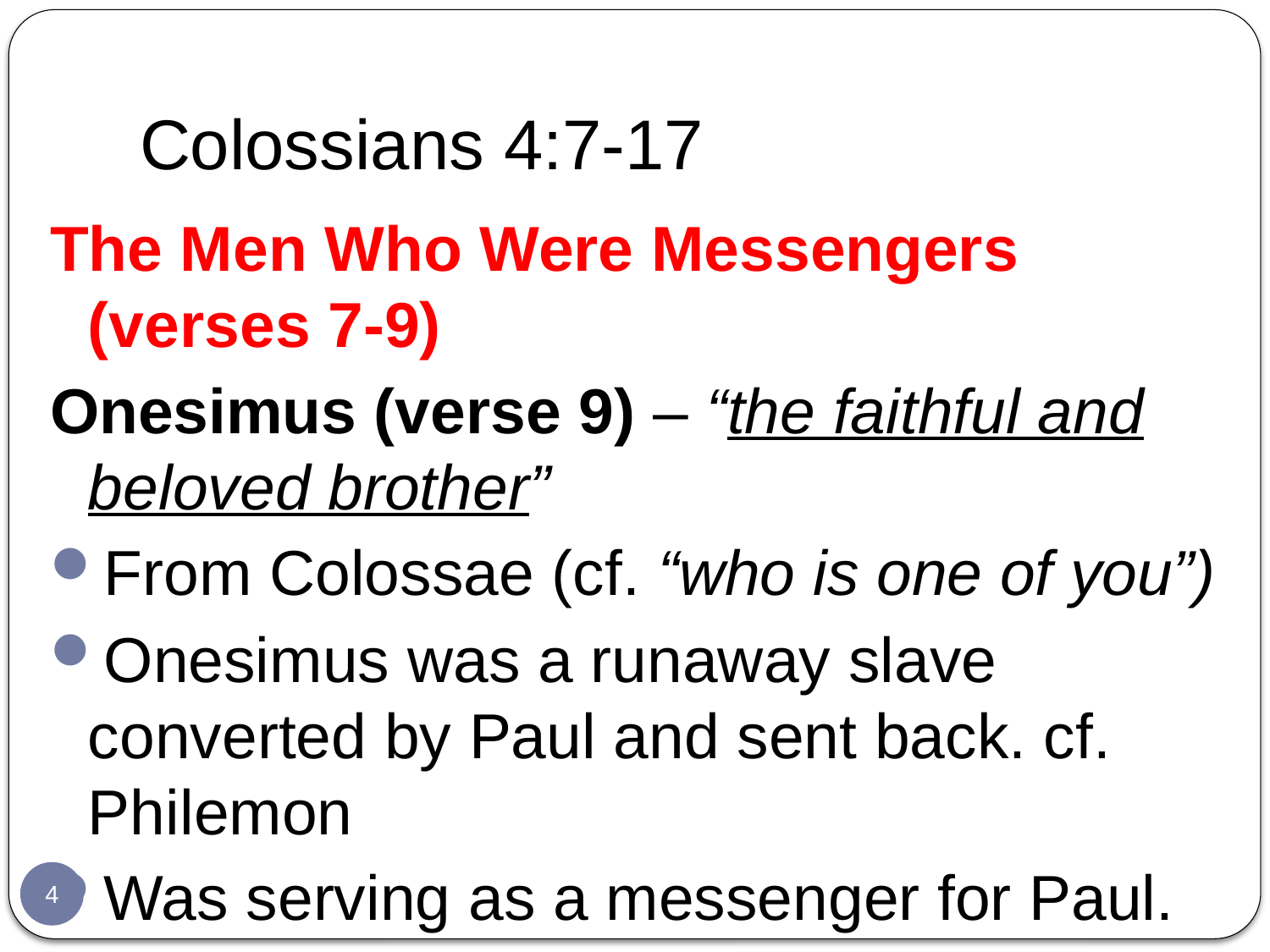

# Colossians 4:7-17
The Men Who Were Messengers (verses 7-9)
Onesimus (verse 9) – “the faithful and beloved brother”
From Colossae (cf. “who is one of you”)
Onesimus was a runaway slave converted by Paul and sent back. cf. Philemon
Was serving as a messenger for Paul.
4